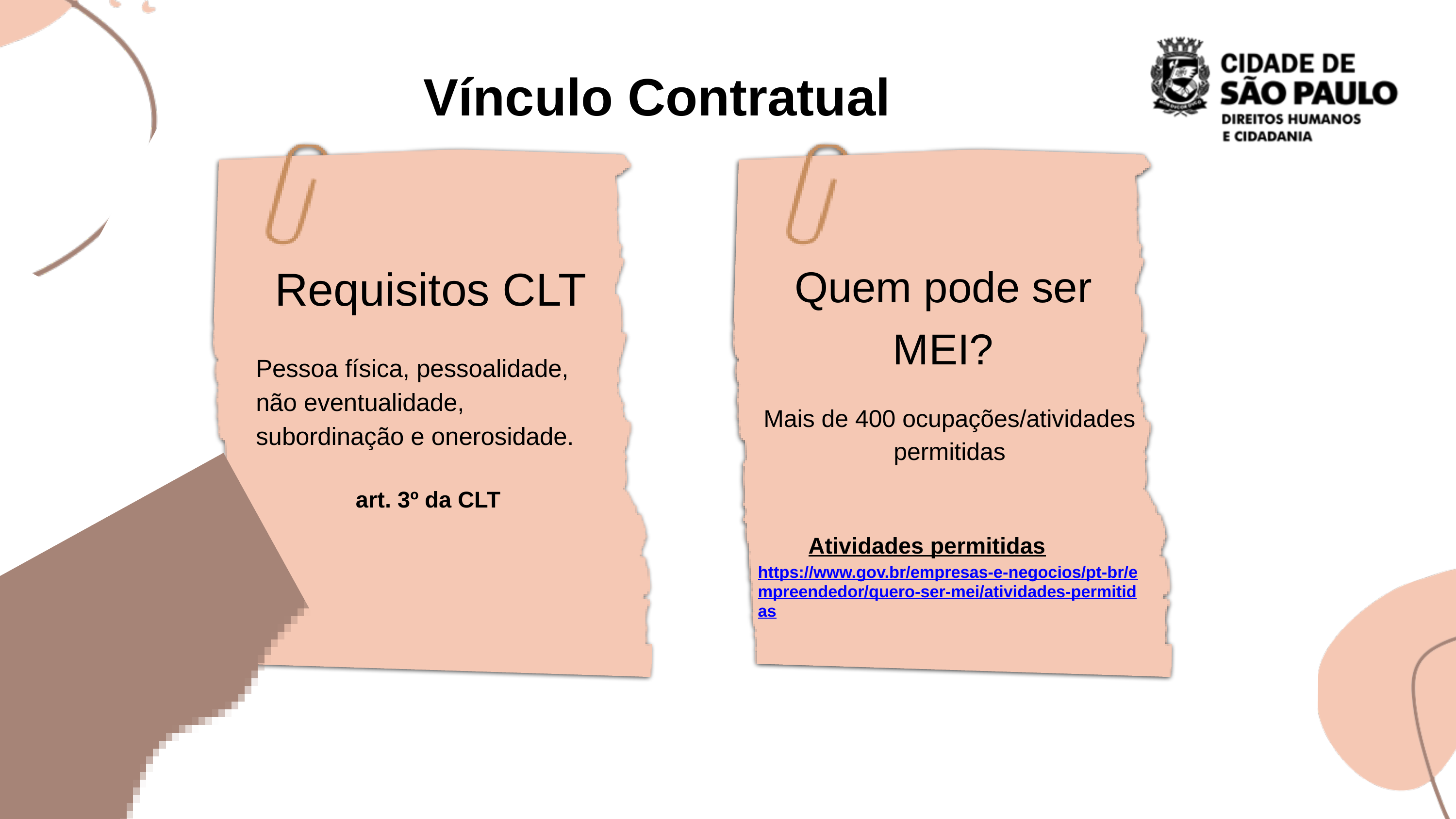

Vínculo Contratual

Requisitos CLT
Quem pode ser MEI?
Pessoa física, pessoalidade, não eventualidade, subordinação e onerosidade.

art. 3º da CLT

Mais de 400 ocupações/atividades permitidas

        Atividades permitidas
https://www.gov.br/empresas-e-negocios/pt-br/empreendedor/quero-ser-mei/atividades-permitidas